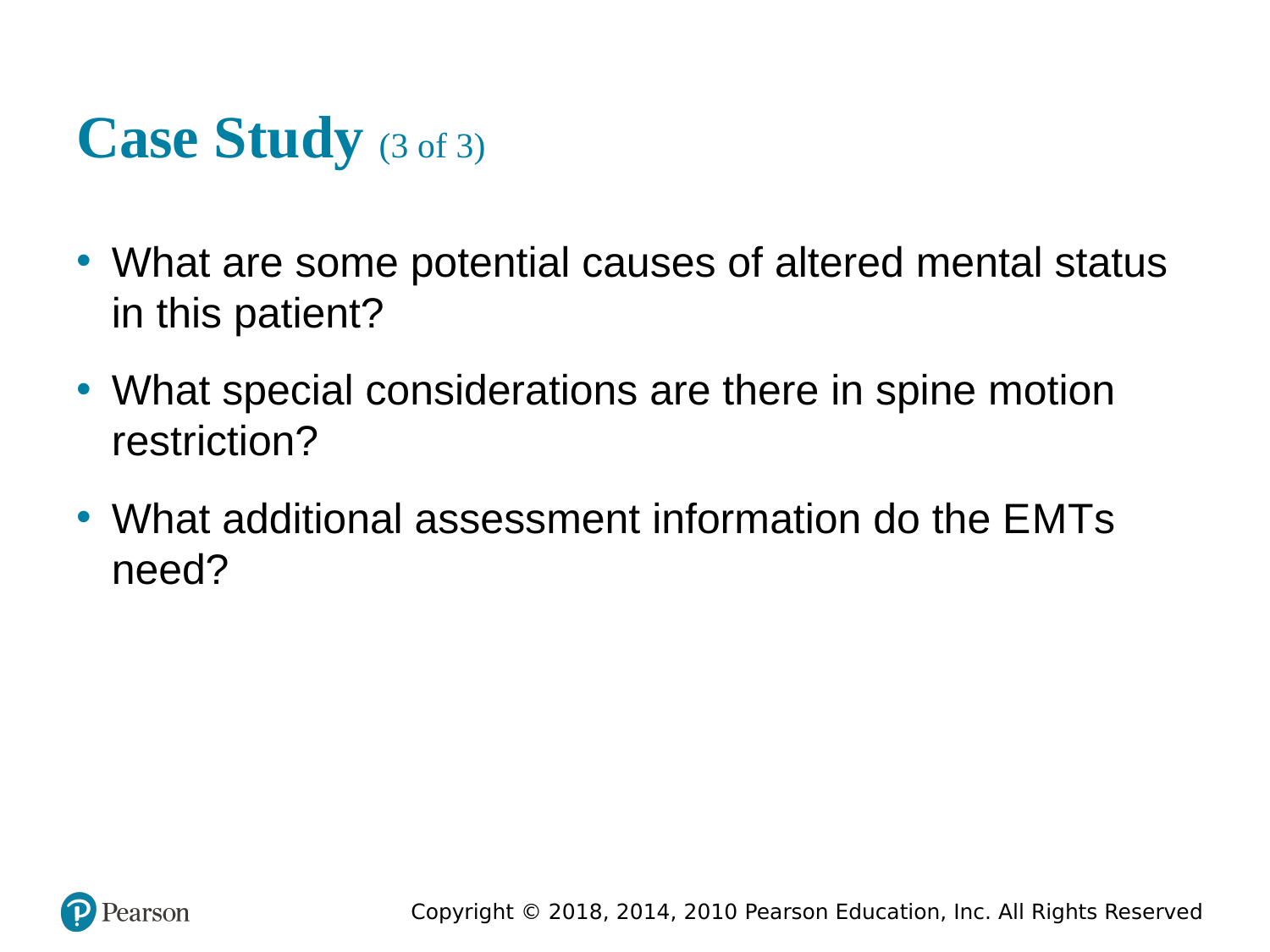

# Case Study (3 of 3)
What are some potential causes of altered mental status in this patient?
What special considerations are there in spine motion restriction?
What additional assessment information do the E M T s need?